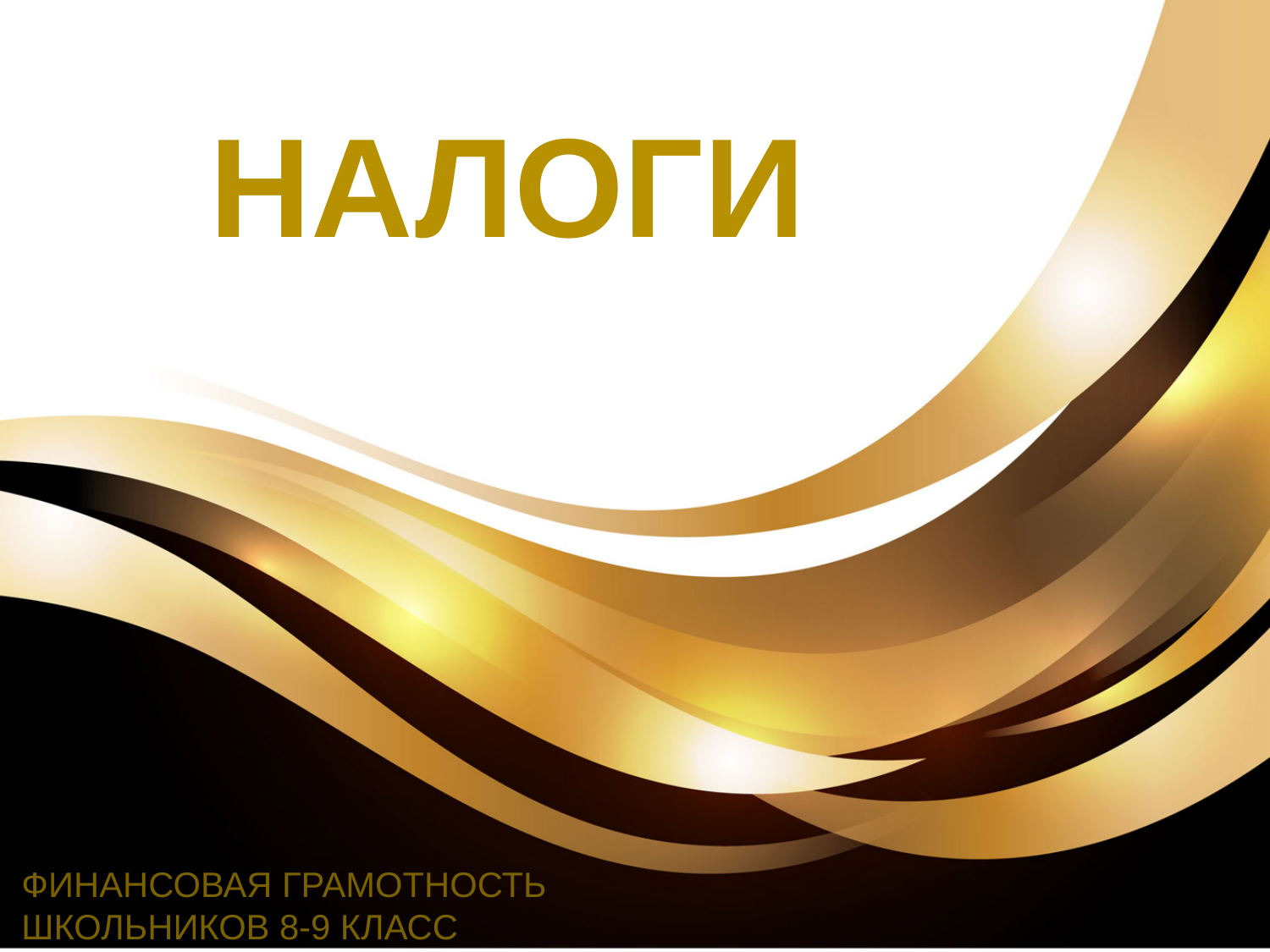

# НАЛОГИ
ФИНАНСОВАЯ ГРАМОТНОСТЬ ШКОЛЬНИКОВ 8-9 КЛАСС